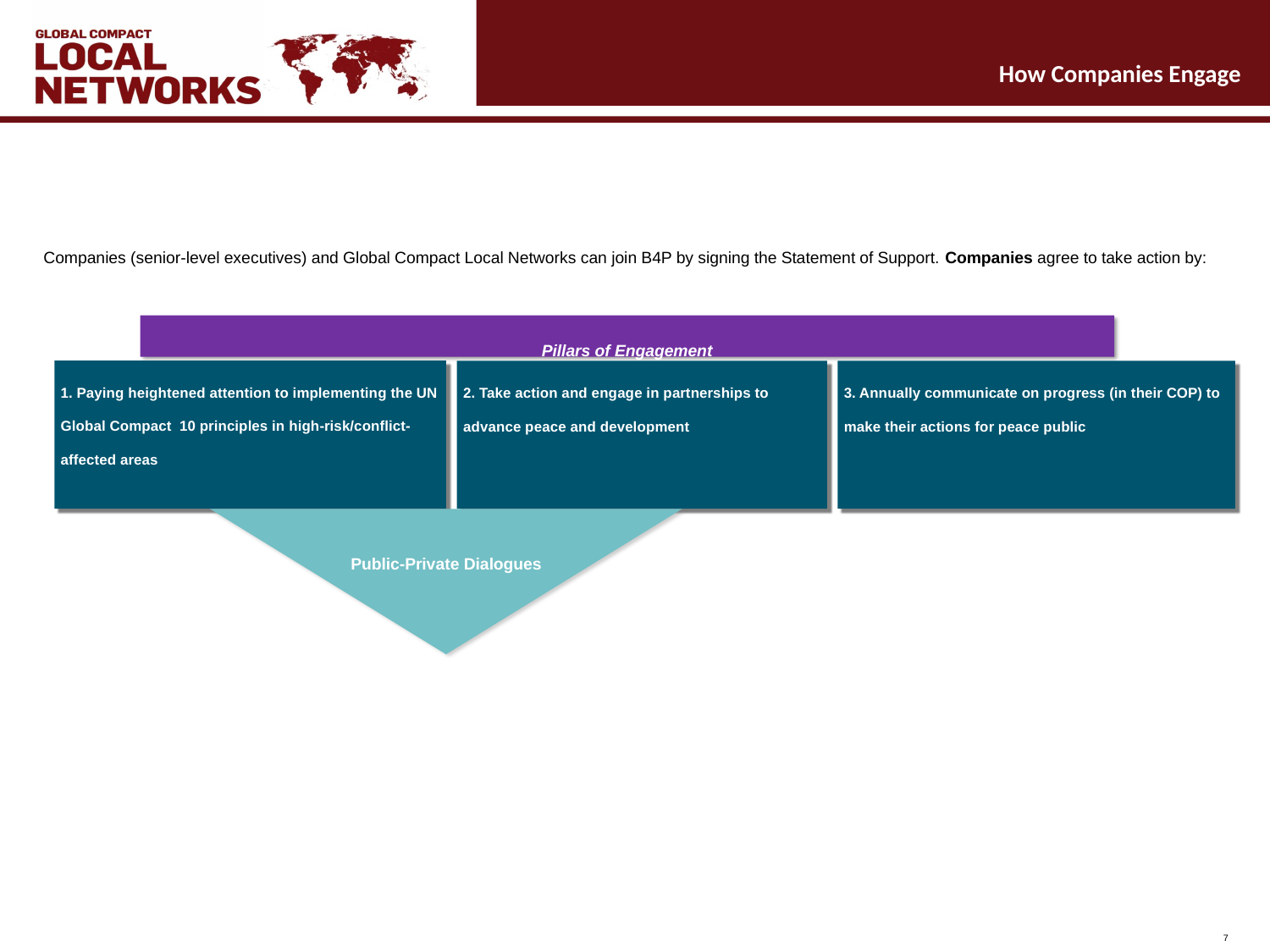

How Companies Engage
Companies (senior-level executives) and Global Compact Local Networks can join B4P by signing the Statement of Support. Companies agree to take action by:

Pillars of Engagement

1. Paying heightened attention to implementing the UN Global Compact  10 principles in high-risk/conflict-affected areas

2. Take action and engage in partnerships to advance peace and development

3. Annually communicate on progress (in their COP) to make their actions for peace public

Public-Private Dialogues
7